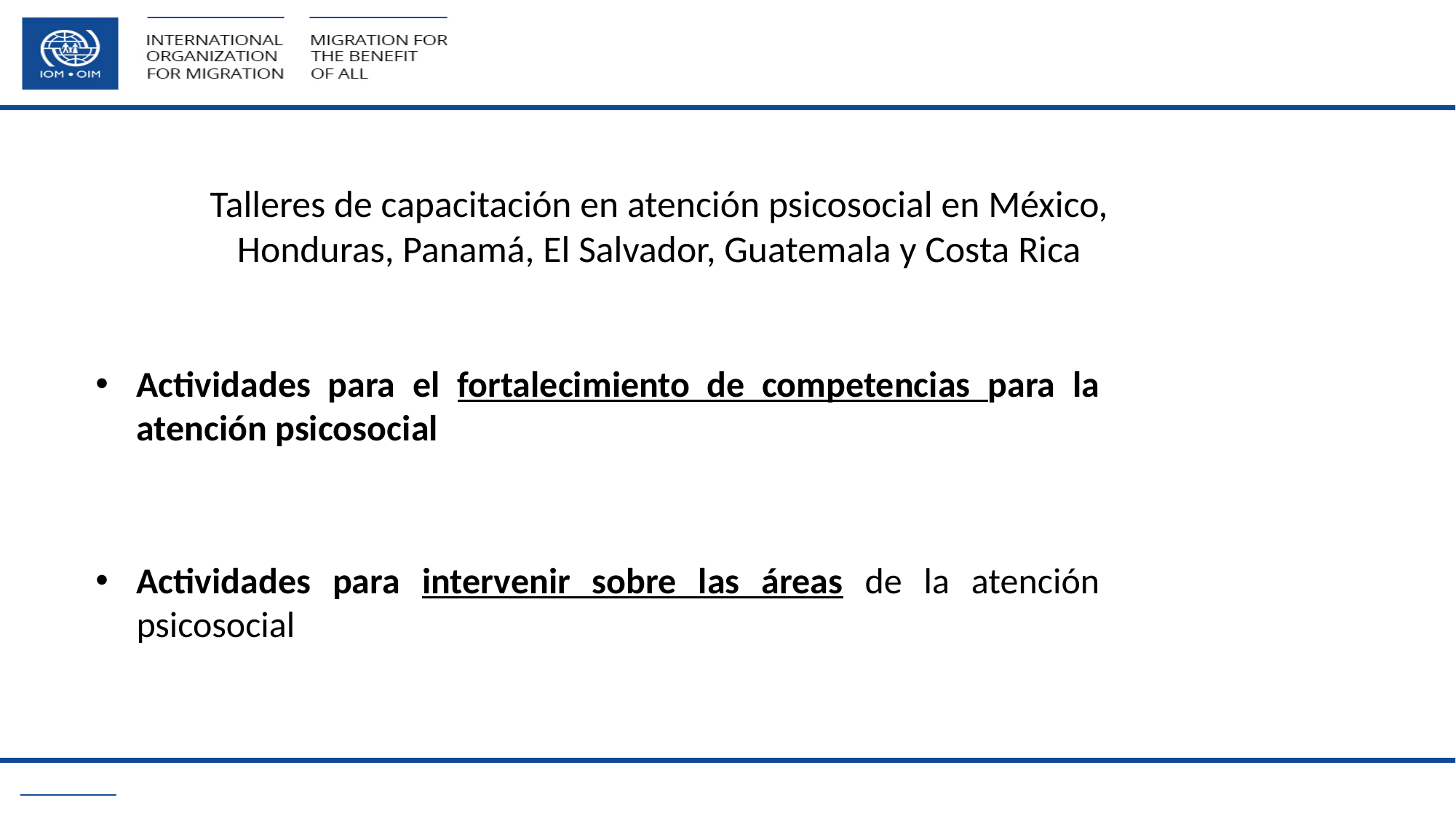

# Talleres de capacitación en atención psicosocial en México, Honduras, Panamá, El Salvador, Guatemala y Costa Rica
Actividades para el fortalecimiento de competencias para la atención psicosocial

Actividades para intervenir sobre las áreas de la atención psicosocial